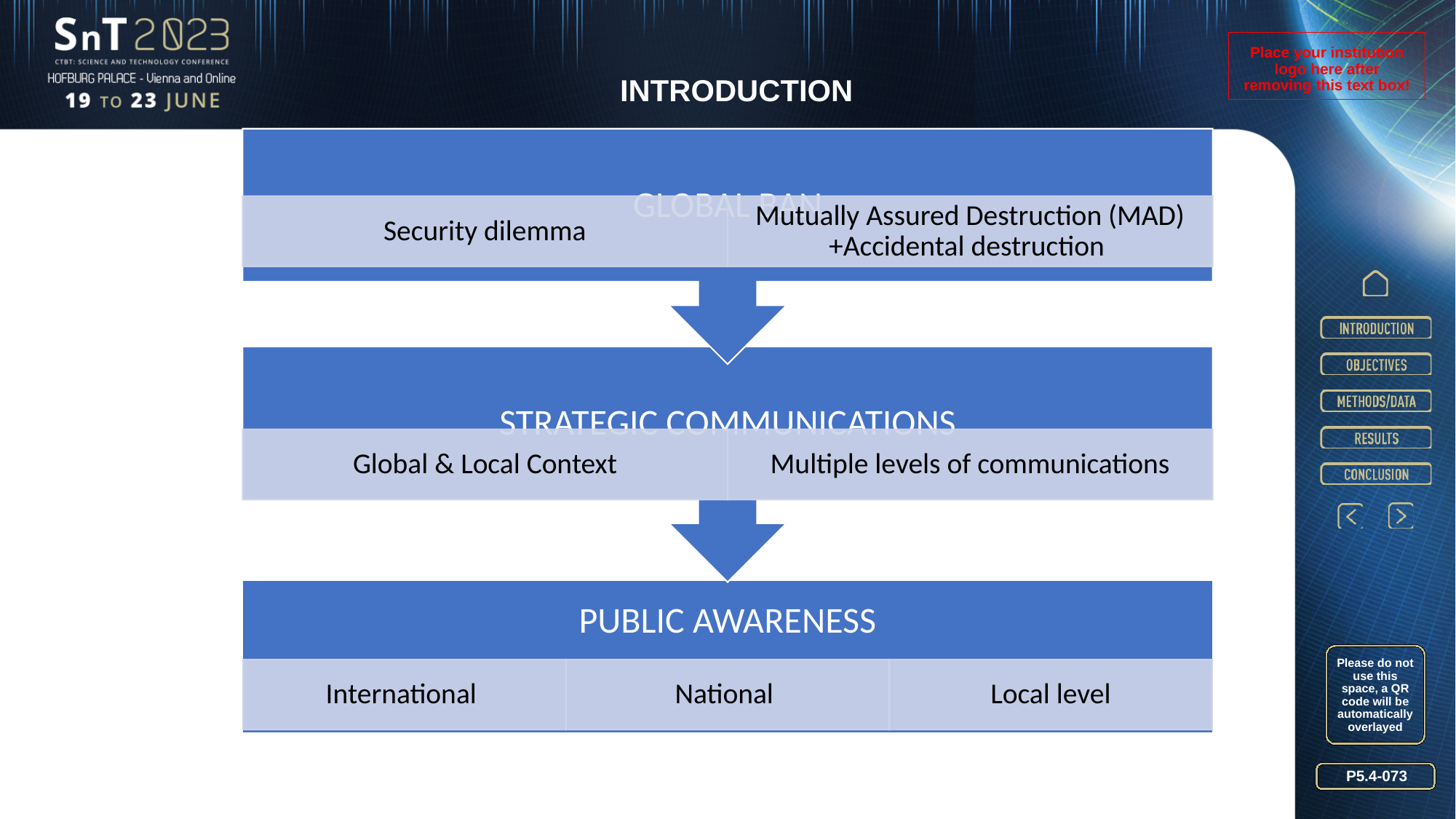

INTRODUCTION
Place your institution logo here after removing this text box!
PUBLIC AWARENESS
International
National
Local level
STRATEGIC COMMUNICATIONS
Global & Local Context
Multiple levels of communications
GLOBAL BAN
Security dilemma
Mutually Assured Destruction (MAD)+Accidental destruction
Please do not use this space, a QR code will be automatically overlayed
P5.4-073